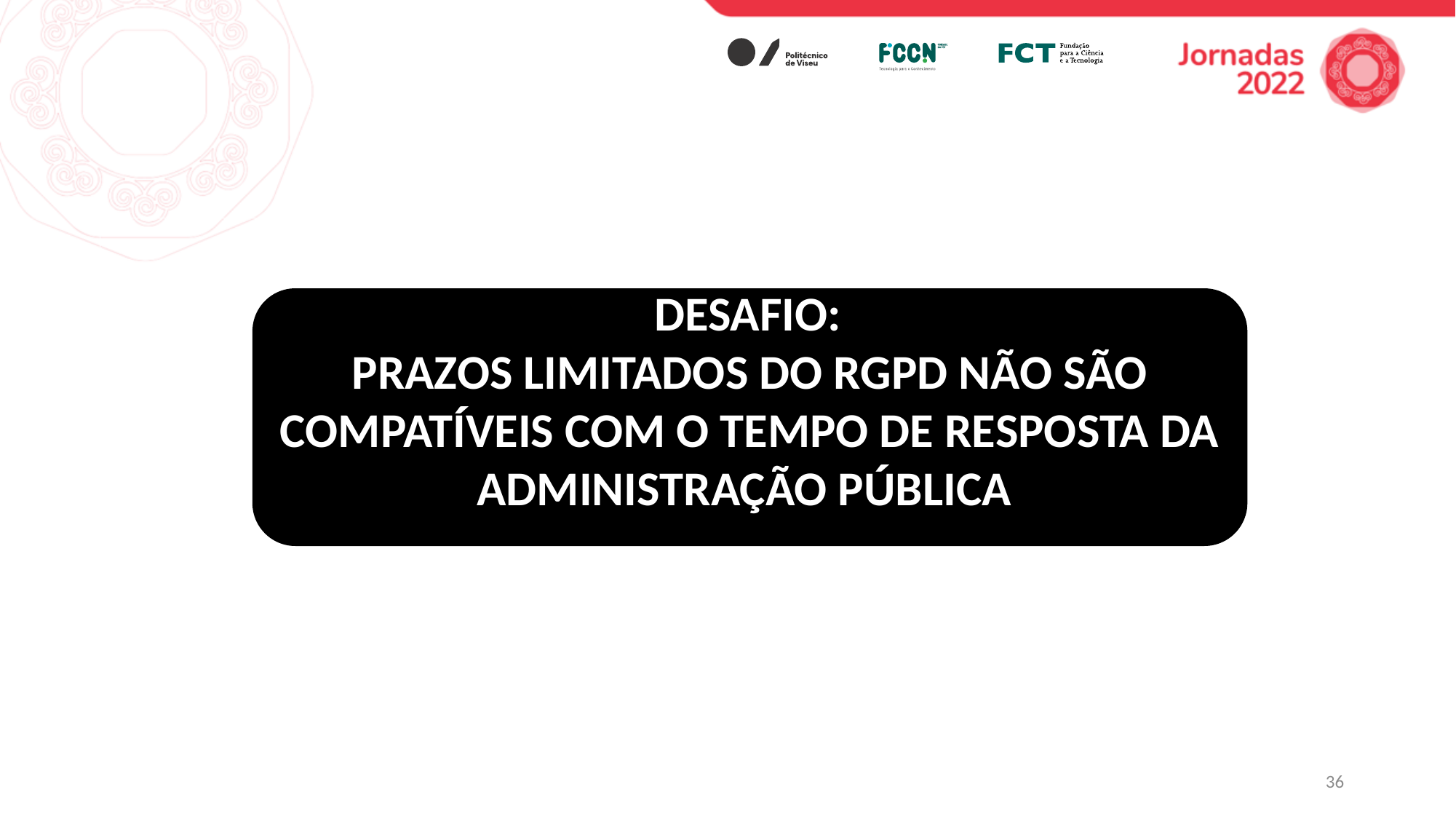

#

 DESAFIO:
PRAZOS LIMITADOS DO RGPD NÃO SÃO COMPATÍVEIS COM O TEMPO DE RESPOSTA DA ADMINISTRAÇÃO PÚBLICA

36